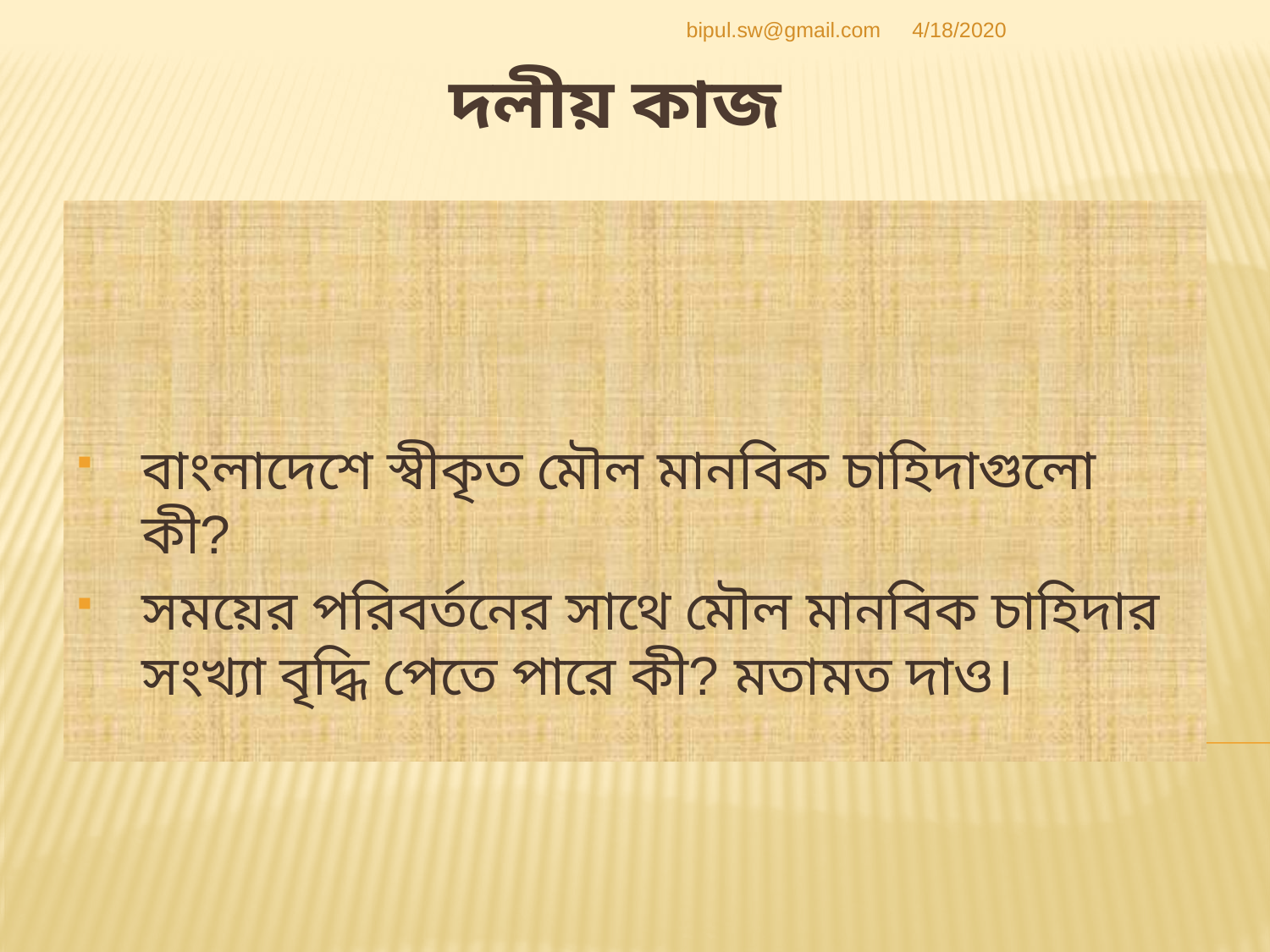

bipul.sw@gmail.com
4/18/2020
# দলীয় কাজ

বাংলাদেশে স্বীকৃত মৌল মানবিক চাহিদাগুলো কী?
সময়ের পরিবর্তনের সাথে মৌল মানবিক চাহিদার সংখ্যা বৃদ্ধি পেতে পারে কী? মতামত দাও।